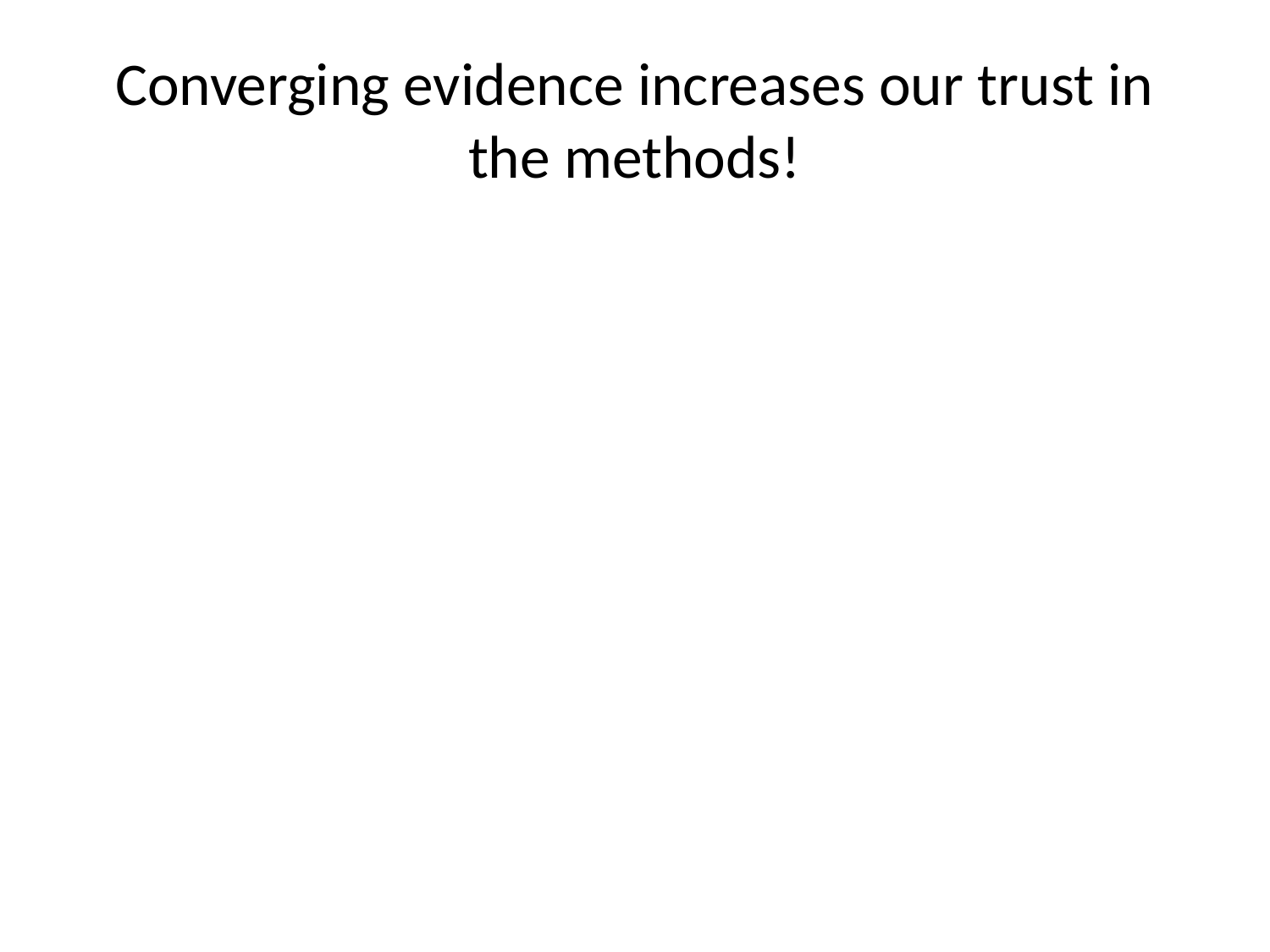

# Converging evidence increases our trust in the methods!